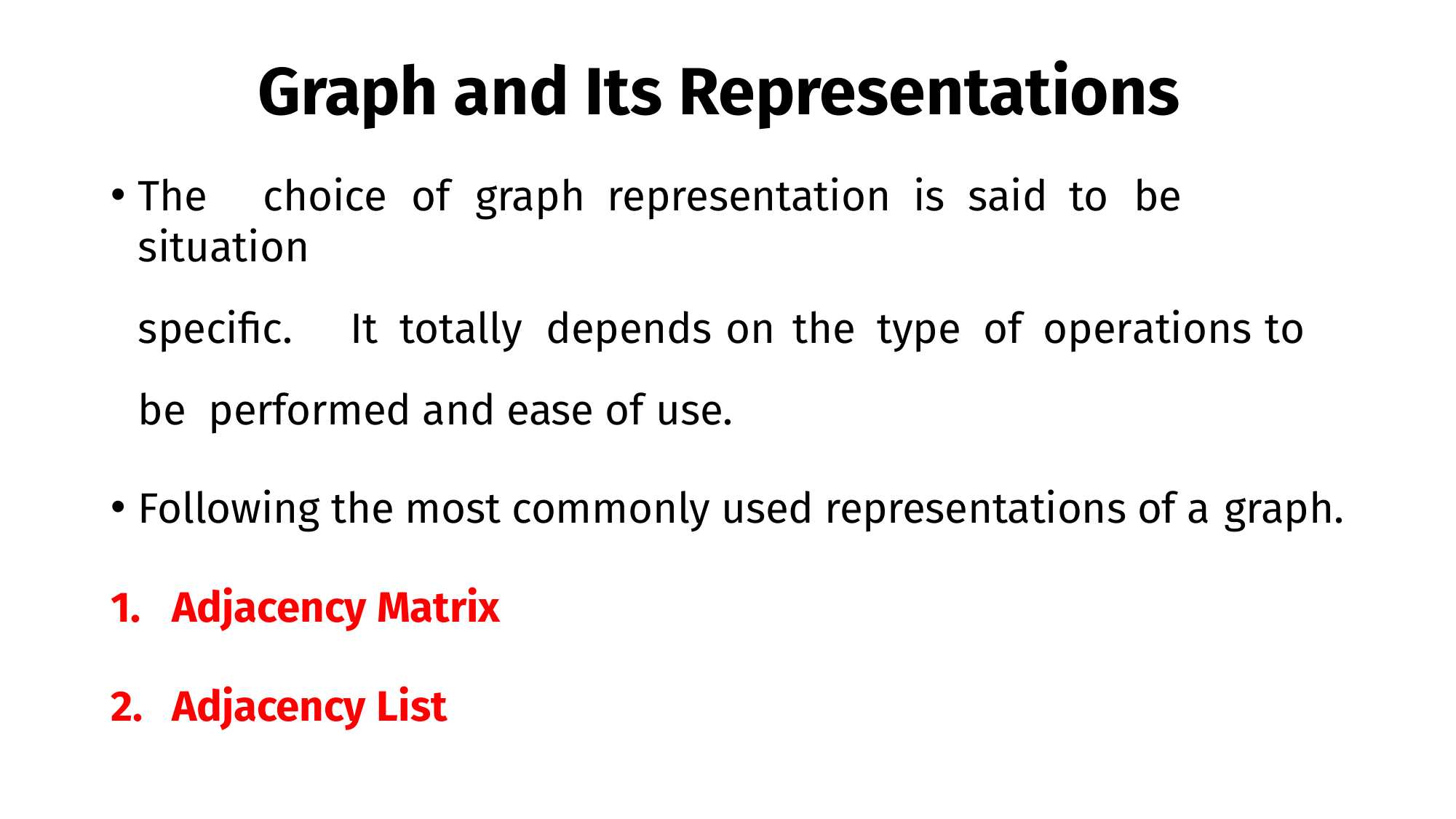

# Graph and Its Representations
The	choice	of	graph	representation	is	said	to	be	situation
specific.	It	totally	depends	on	the	type	of	operations	to	be  performed and ease of use.

Following the most commonly used representations of a graph.

Adjacency Matrix

Adjacency List